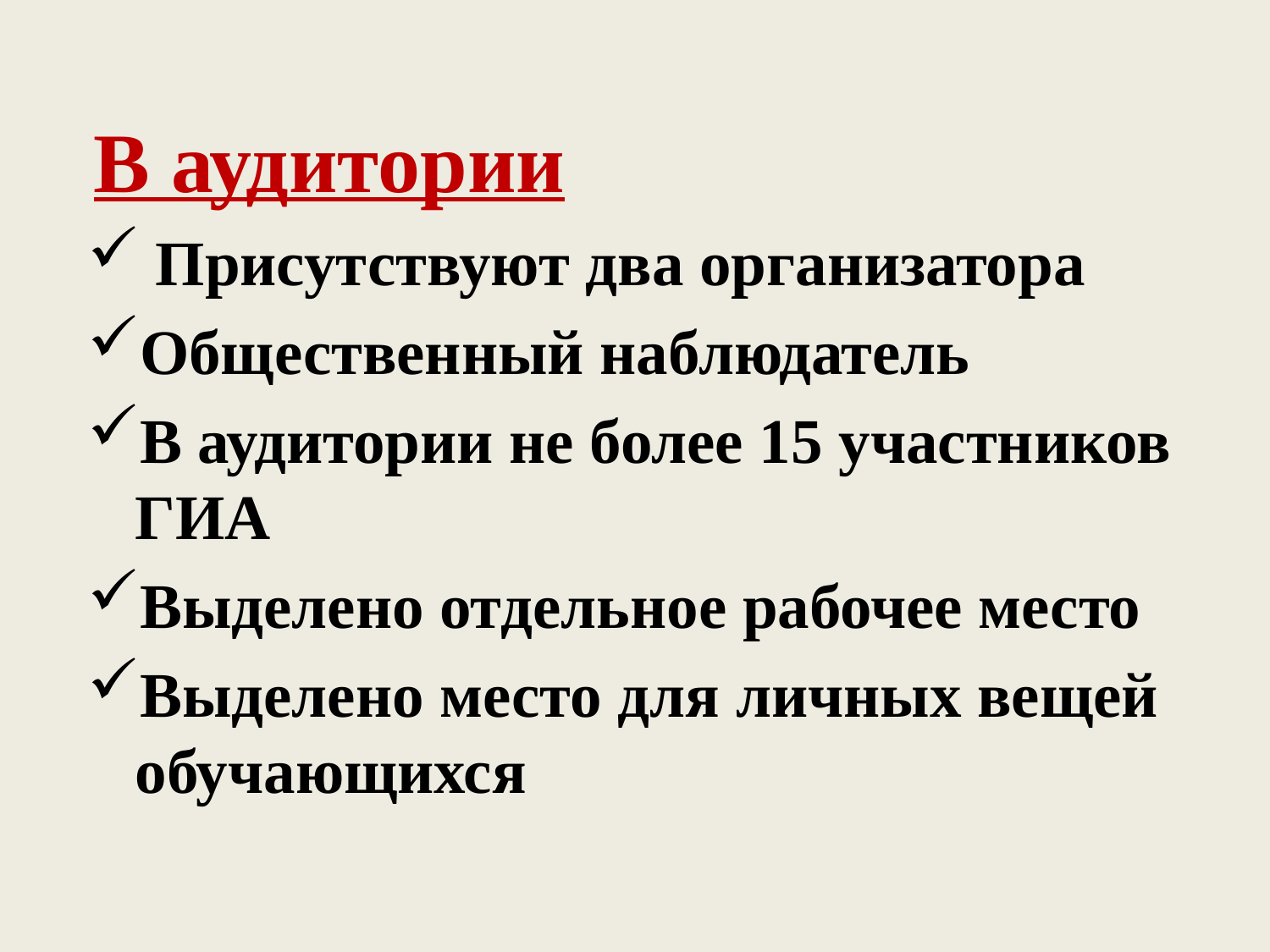

В аудитории
 Присутствуют два организатора
Общественный наблюдатель
В аудитории не более 15 участников ГИА
Выделено отдельное рабочее место
Выделено место для личных вещей обучающихся